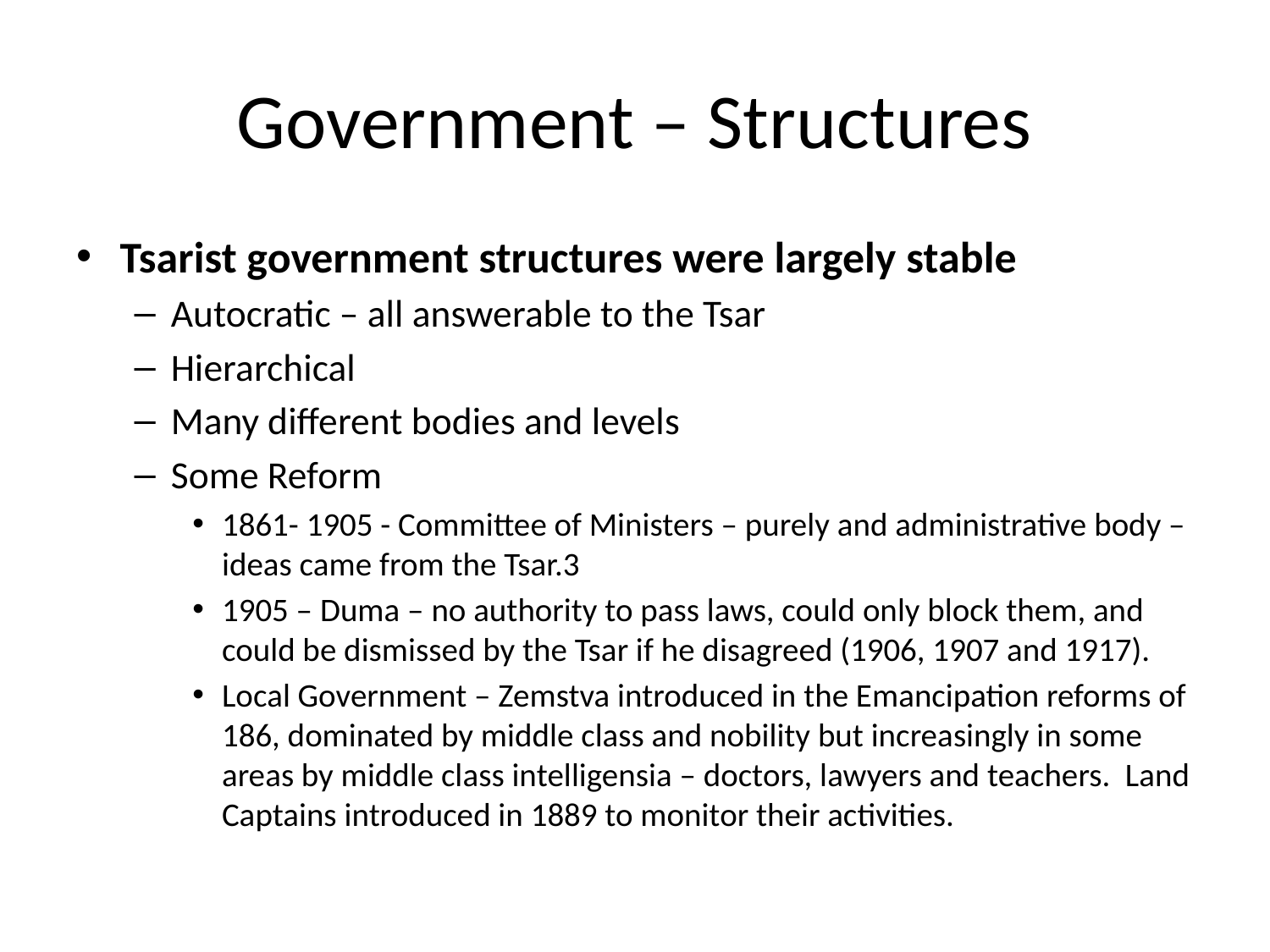

# Government – Structures
Tsarist government structures were largely stable
Autocratic – all answerable to the Tsar
Hierarchical
Many different bodies and levels
Some Reform
1861- 1905 - Committee of Ministers – purely and administrative body – ideas came from the Tsar.3
1905 – Duma – no authority to pass laws, could only block them, and could be dismissed by the Tsar if he disagreed (1906, 1907 and 1917).
Local Government – Zemstva introduced in the Emancipation reforms of 186, dominated by middle class and nobility but increasingly in some areas by middle class intelligensia – doctors, lawyers and teachers.  Land Captains introduced in 1889 to monitor their activities.